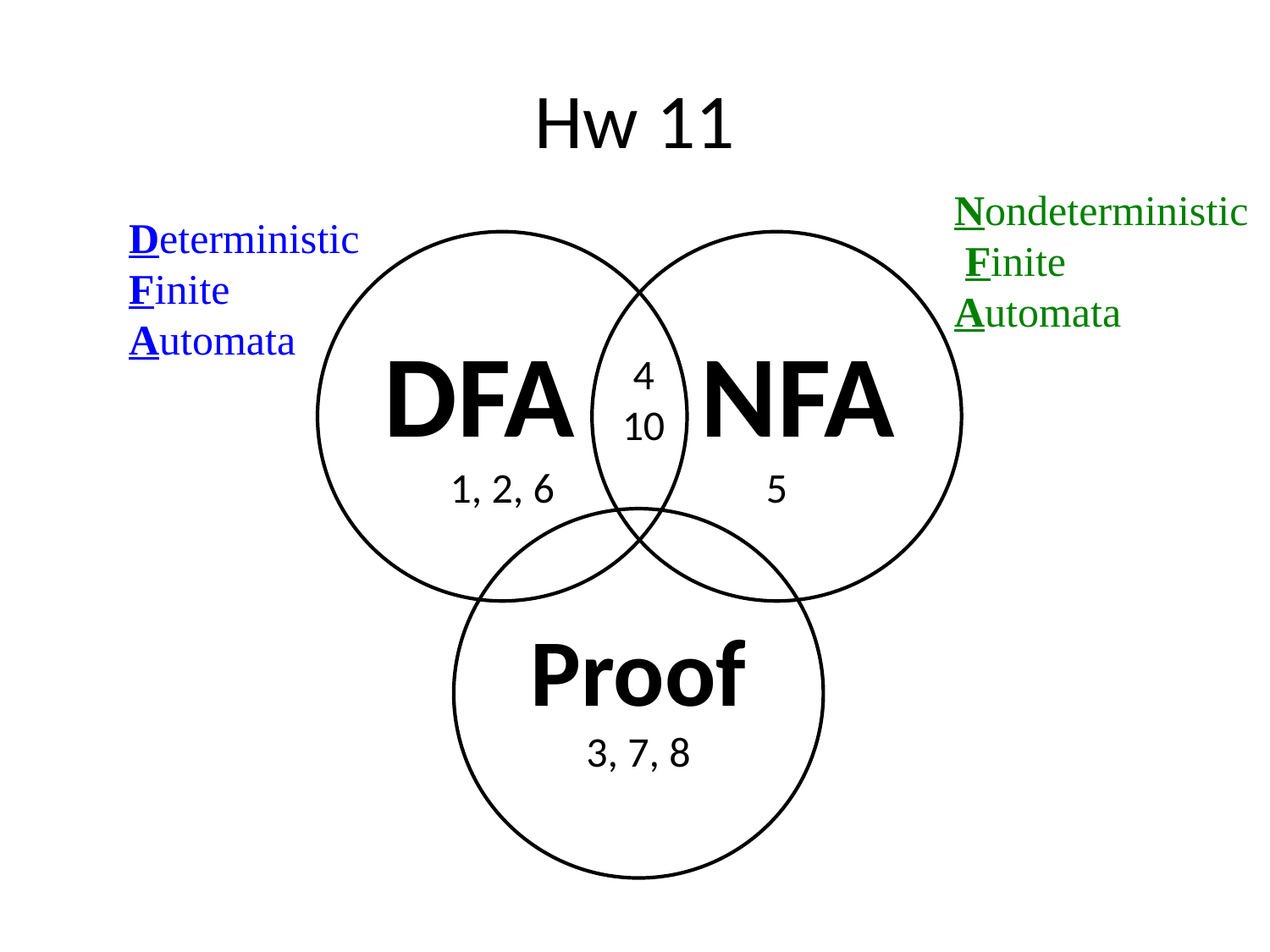

# Hw 11
Nondeterministic  Finite
Automata
Deterministic  Finite  Automata
DFA
1, 2, 6
NFA
5
4
10
Proof
3, 7, 8